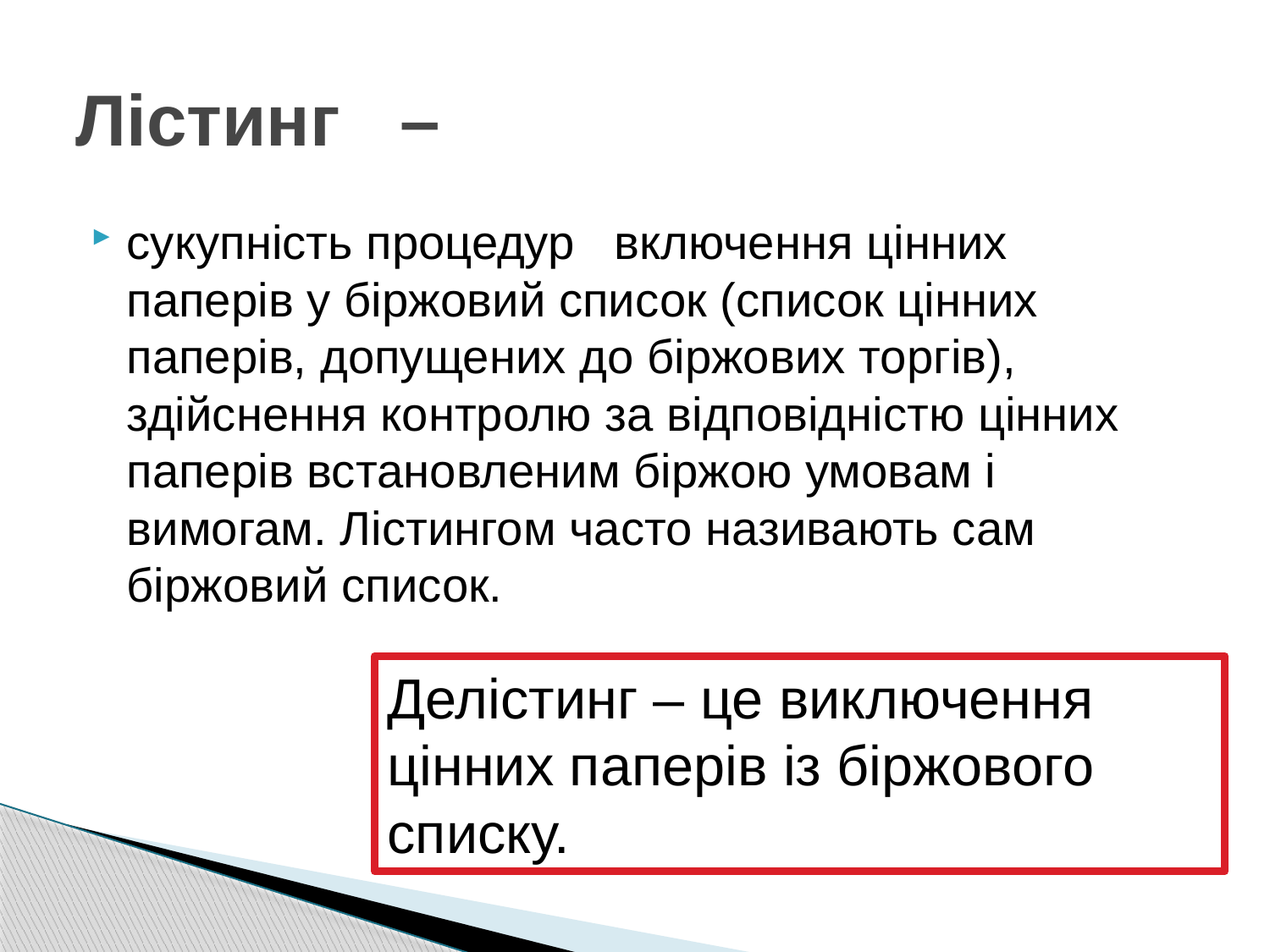

# Лістинг   –
сукупність процедур   включення цінних   паперів у біржовий список (список цінних паперів, допущених до біржових торгів), здійснення контролю за відповідністю цінних паперів встановленим біржою умовам і вимогам. Лістингом часто називають сам біржовий список.

Делістинг – це виключення цінних паперів із біржового списку.